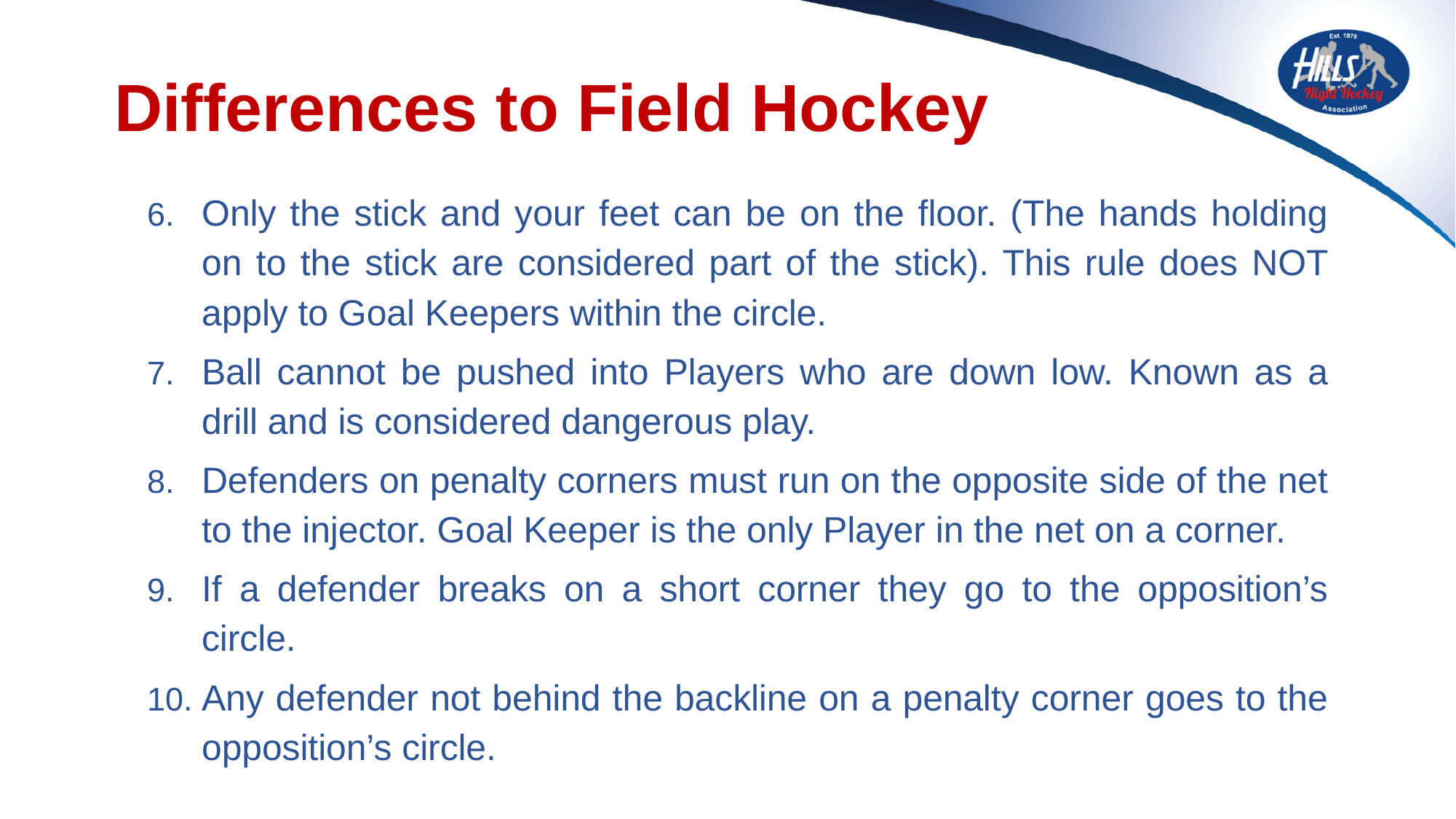

# Differences to Field Hockey
Only the stick and your feet can be on the floor. (The hands holding on to the stick are considered part of the stick). This rule does NOT apply to Goal Keepers within the circle.
Ball cannot be pushed into Players who are down low. Known as a drill and is considered dangerous play.
Defenders on penalty corners must run on the opposite side of the net to the injector. Goal Keeper is the only Player in the net on a corner.
If a defender breaks on a short corner they go to the opposition’s circle.
Any defender not behind the backline on a penalty corner goes to the opposition’s circle.